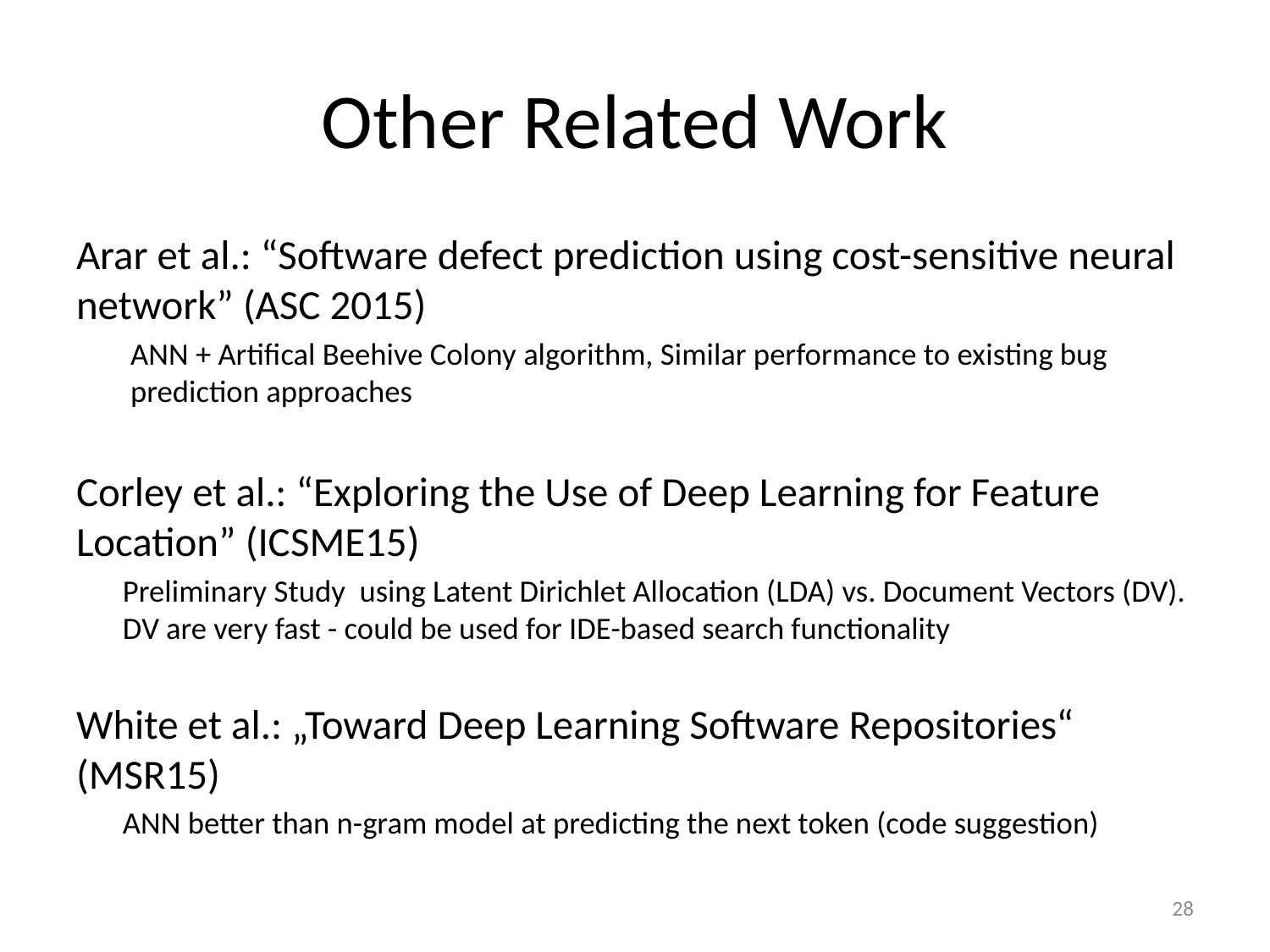

# Other Related Work
Arar et al.: “Software defect prediction using cost-sensitive neural network” (ASC 2015)
ANN + Artifical Beehive Colony algorithm, Similar performance to existing bug prediction approaches

Corley et al.: “Exploring the Use of Deep Learning for Feature Location” (ICSME15)
	Preliminary Study  using Latent Dirichlet Allocation (LDA) vs. Document Vectors (DV). DV are very fast - could be used for IDE-based search functionality

White et al.: „Toward Deep Learning Software Repositories“ (MSR15)
	ANN better than n-gram model at predicting the next token (code suggestion)

28